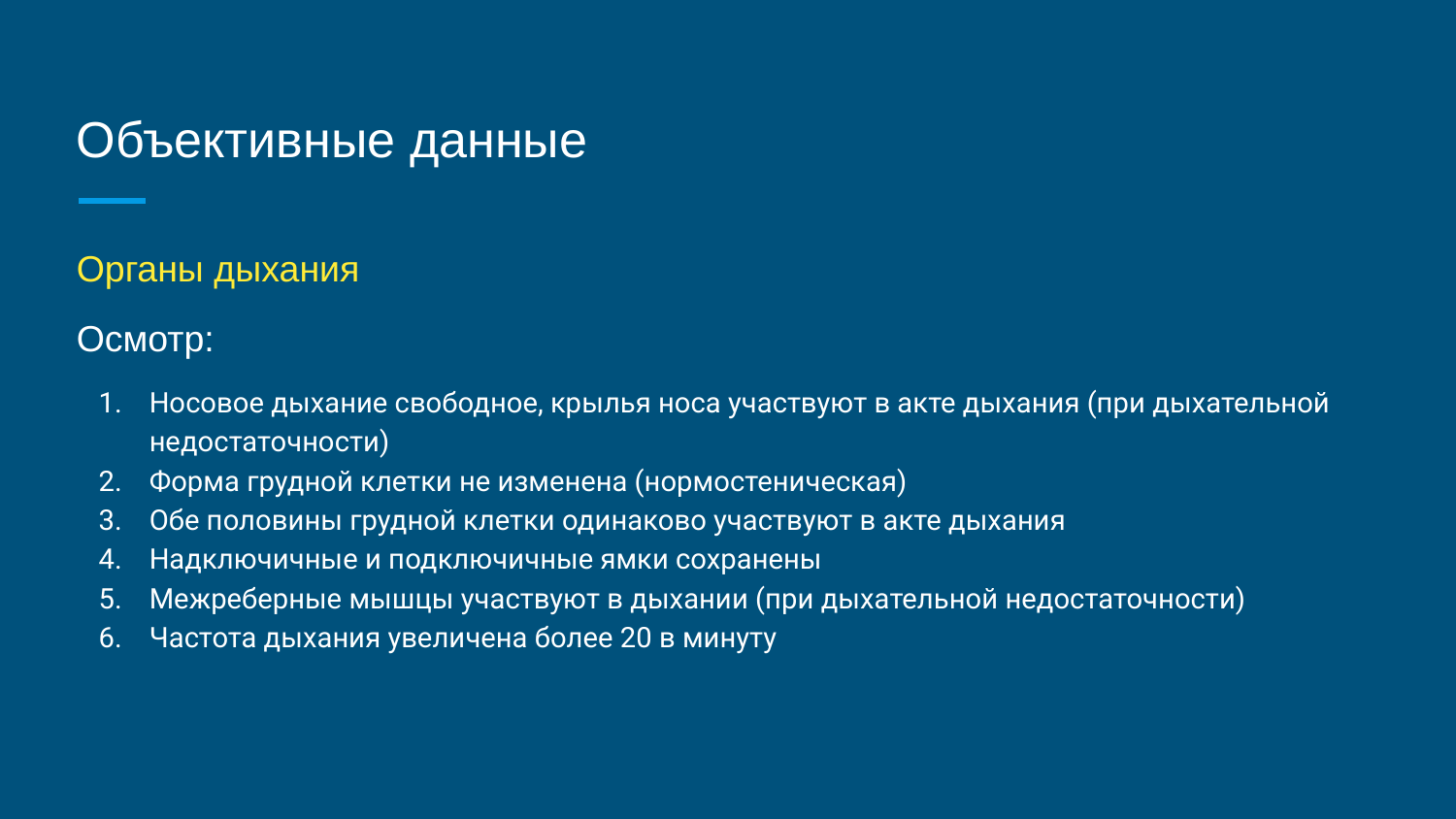

# Объективные данные
Органы дыхания
Осмотр:
Носовое дыхание свободное, крылья носа участвуют в акте дыхания (при дыхательной недостаточности)
Форма грудной клетки не изменена (нормостеническая)
Обе половины грудной клетки одинаково участвуют в акте дыхания
Надключичные и подключичные ямки сохранены
Межреберные мышцы участвуют в дыхании (при дыхательной недостаточности)
Частота дыхания увеличена более 20 в минуту